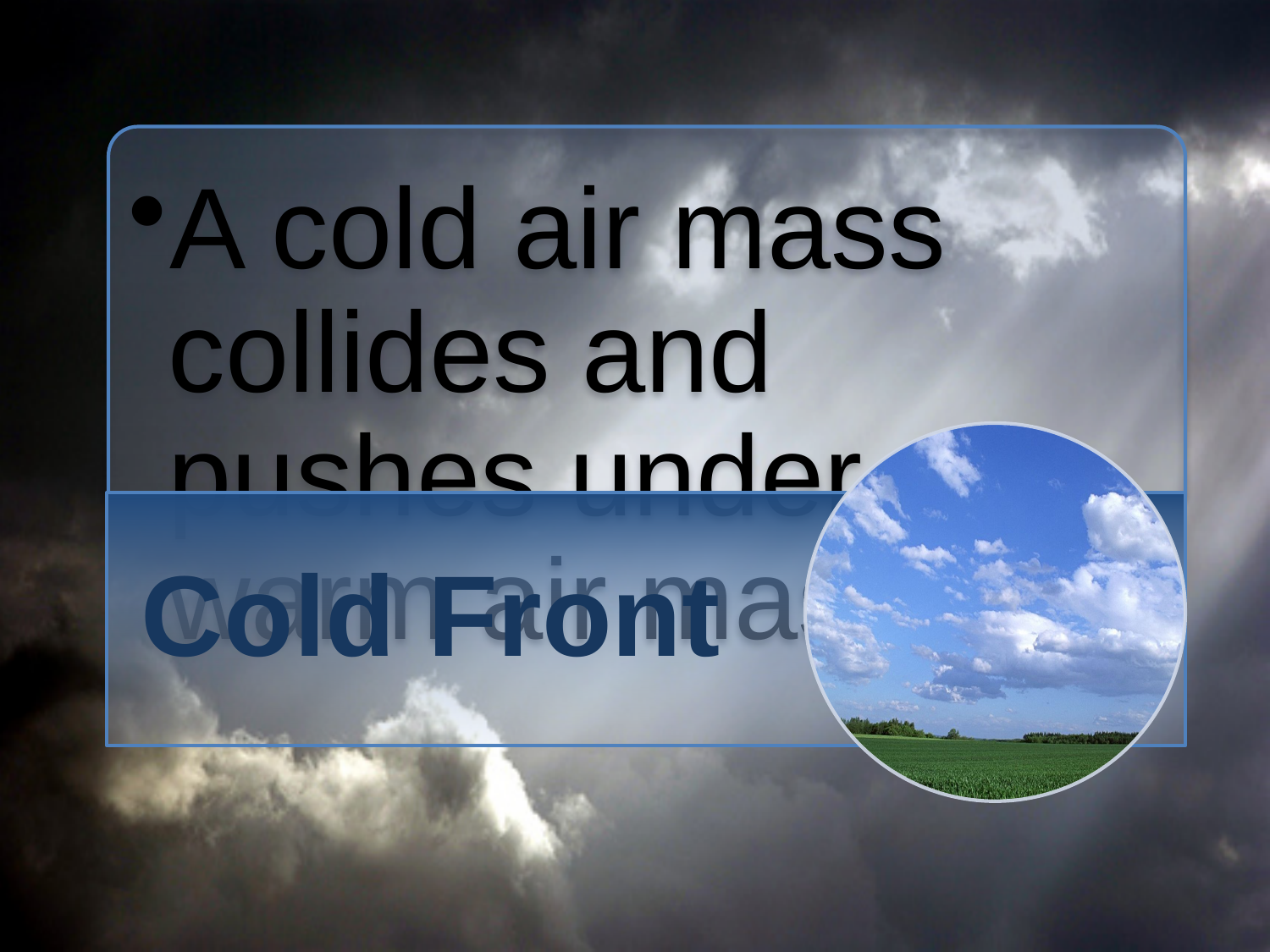

A cold air mass collides and pushes under a warm air mass.
Cold Front